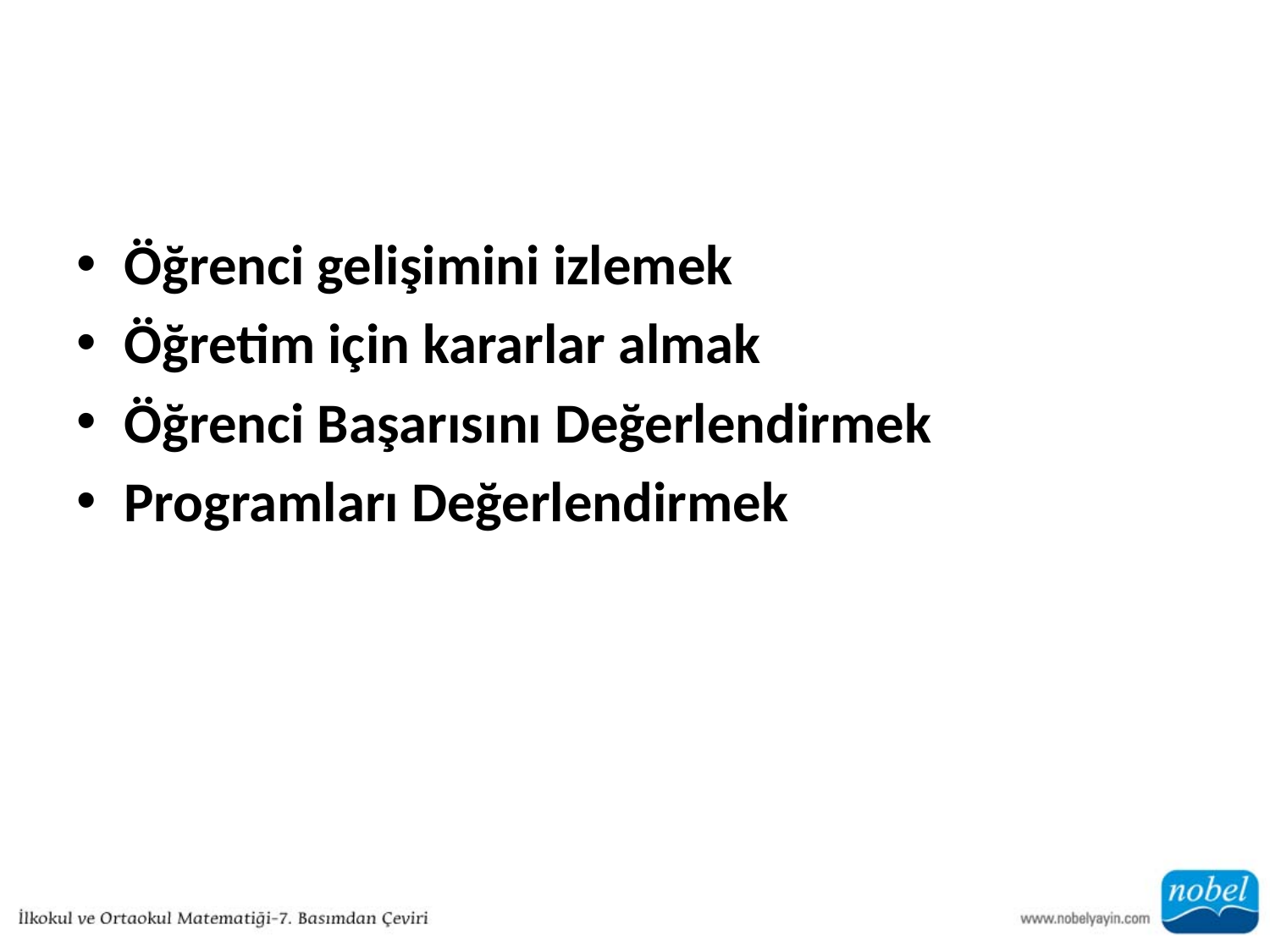

#
Öğrenci gelişimini izlemek
Öğretim için kararlar almak
Öğrenci Başarısını Değerlendirmek
Programları Değerlendirmek